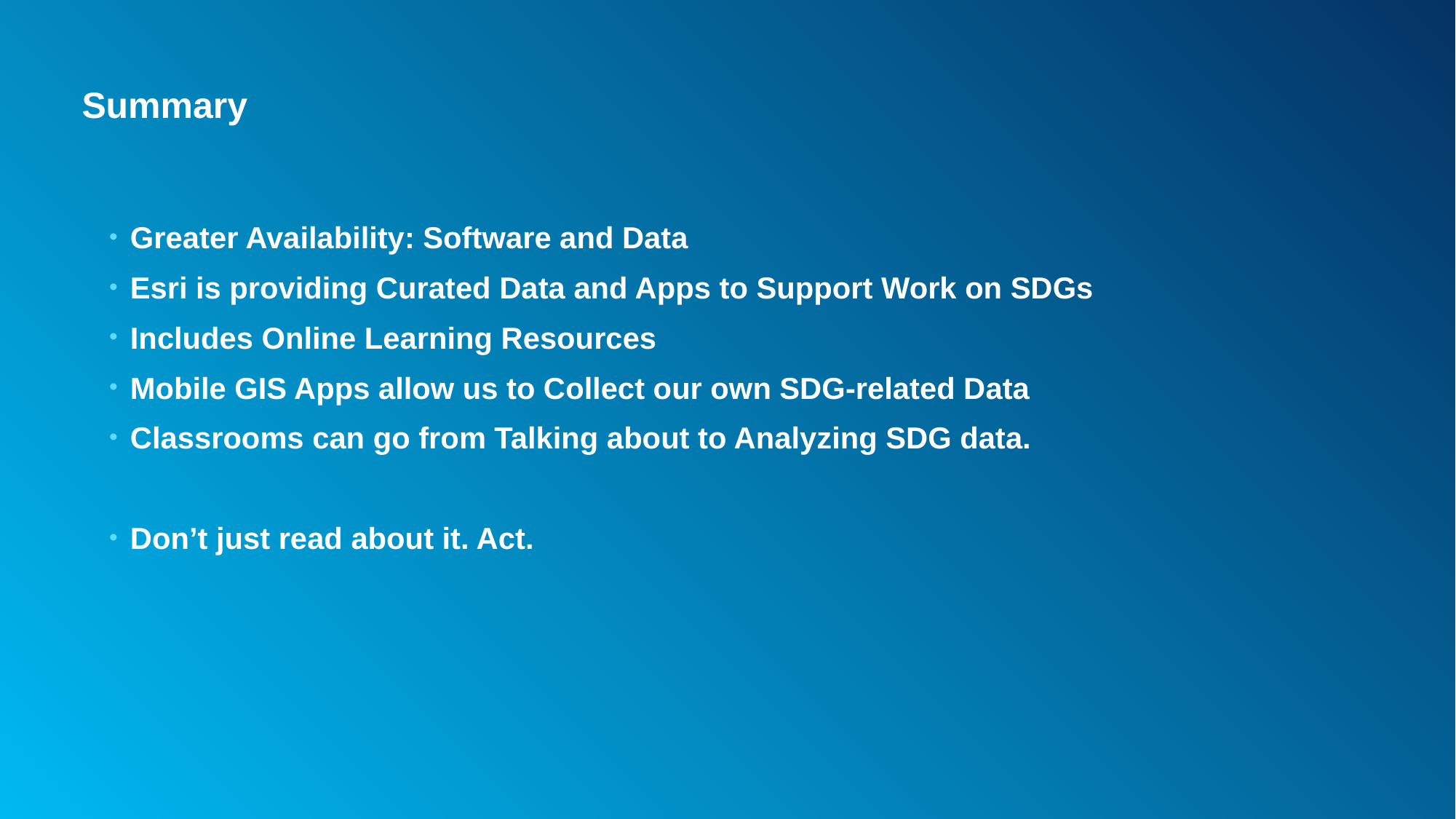

# Summary
Greater Availability: Software and Data
Esri is providing Curated Data and Apps to Support Work on SDGs
Includes Online Learning Resources
Mobile GIS Apps allow us to Collect our own SDG-related Data
Classrooms can go from Talking about to Analyzing SDG data.

Don’t just read about it. Act.